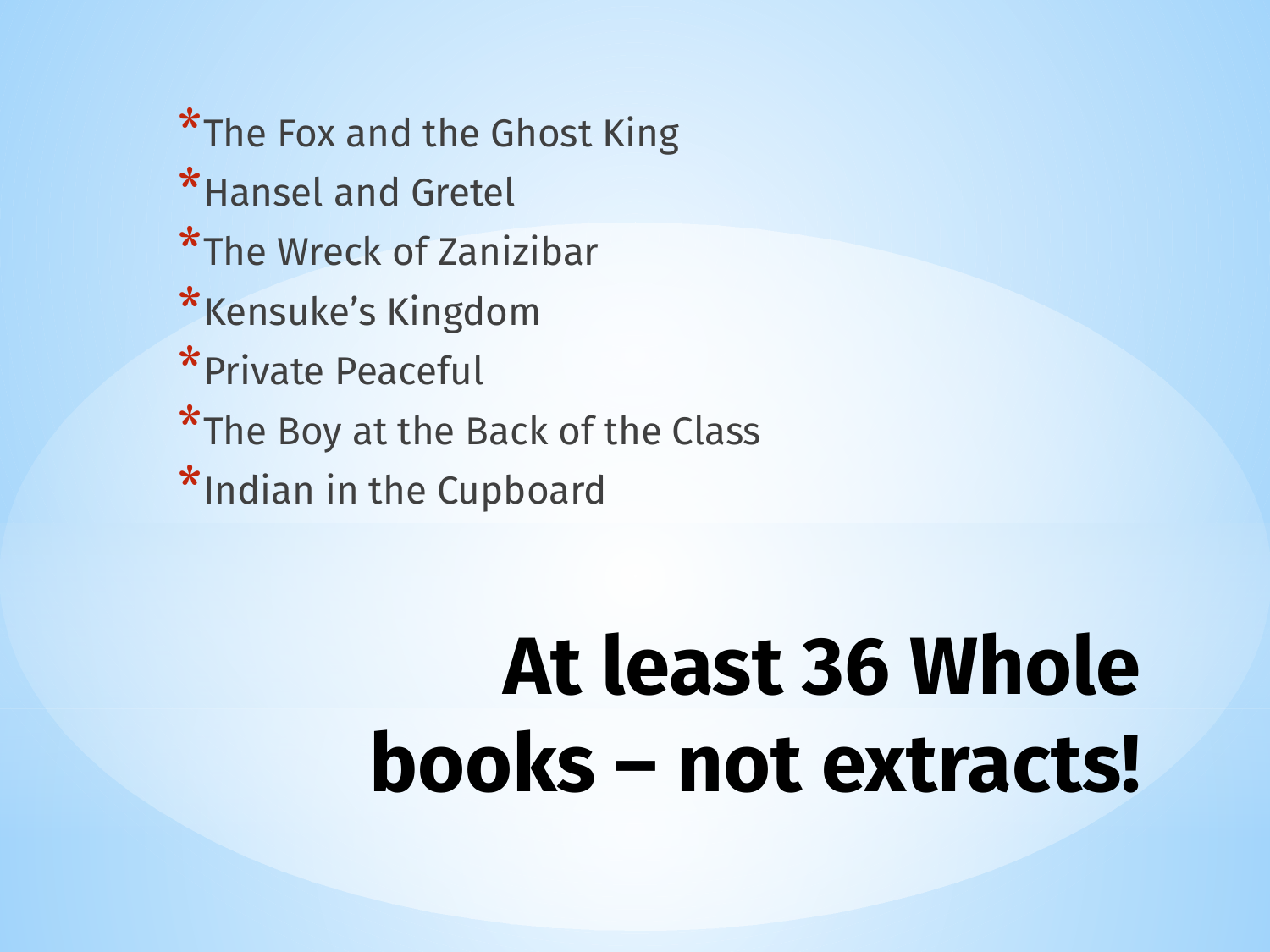

The Fox and the Ghost King
Hansel and Gretel
The Wreck of Zanizibar
Kensuke’s Kingdom
Private Peaceful
The Boy at the Back of the Class
Indian in the Cupboard
# At least 36 Whole books – not extracts!